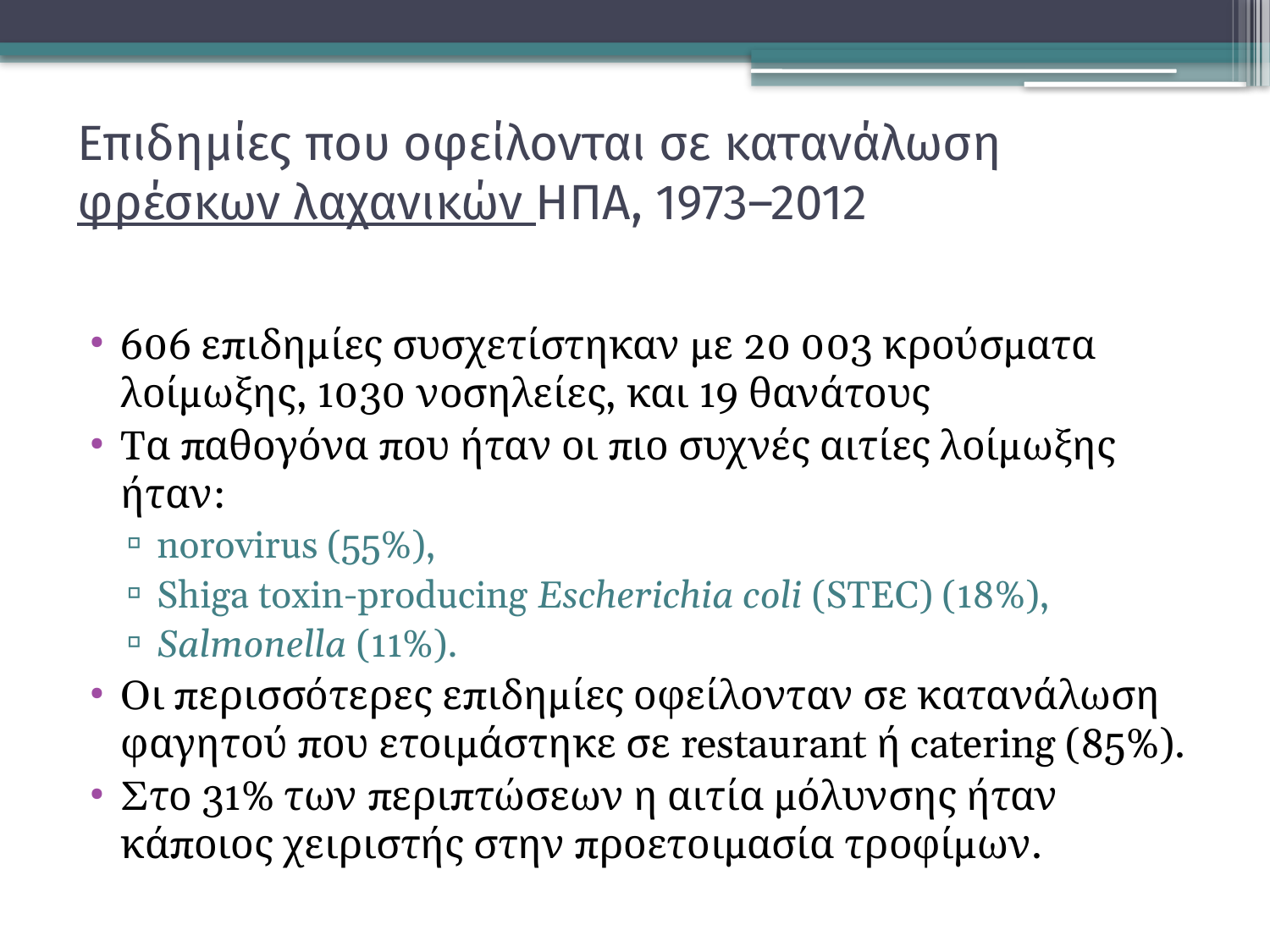

# Επιδημίες που οφείλονται σε κατανάλωση φρέσκων λαχανικών ΗΠΑ, 1973–2012
606 επιδημίες συσχετίστηκαν με 20 003 κρούσματα λοίμωξης, 1030 νοσηλείες, και 19 θανάτους
Τα παθογόνα που ήταν οι πιο συχνές αιτίες λοίμωξης ήταν:
norovirus (55%),
Shiga toxin-producing Escherichia coli (STEC) (18%),
Salmonella (11%).
Οι περισσότερες επιδημίες οφείλονταν σε κατανάλωση φαγητού που ετοιμάστηκε σε restaurant ή catering (85%).
Στο 31% των περιπτώσεων η αιτία μόλυνσης ήταν κάποιος χειριστής στην προετοιμασία τροφίμων.